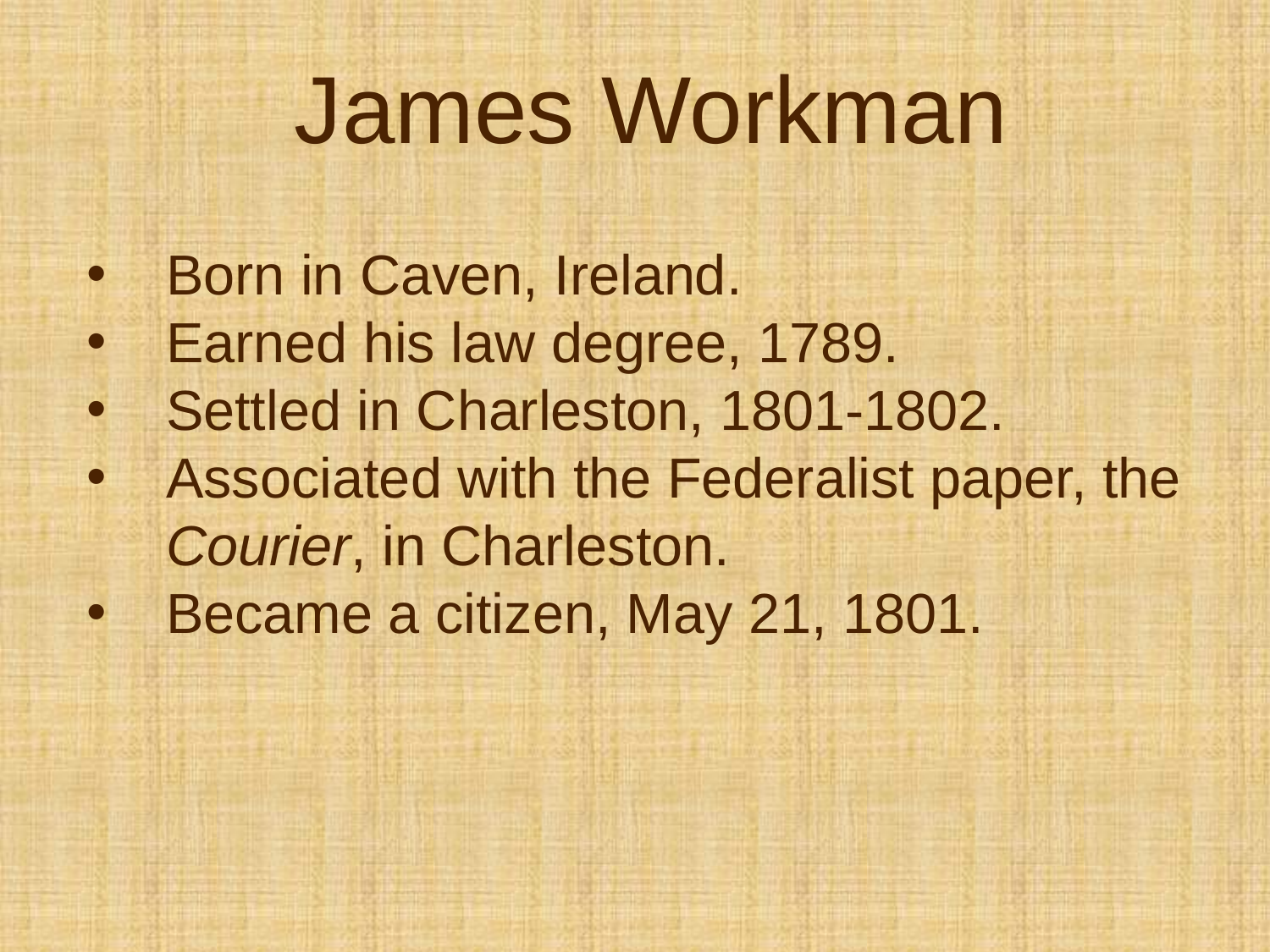

James Workman

Born in Caven, Ireland.
Earned his law degree, 1789.
Settled in Charleston, 1801-1802.
Associated with the Federalist paper, the Courier, in Charleston.
Became a citizen, May 21, 1801.